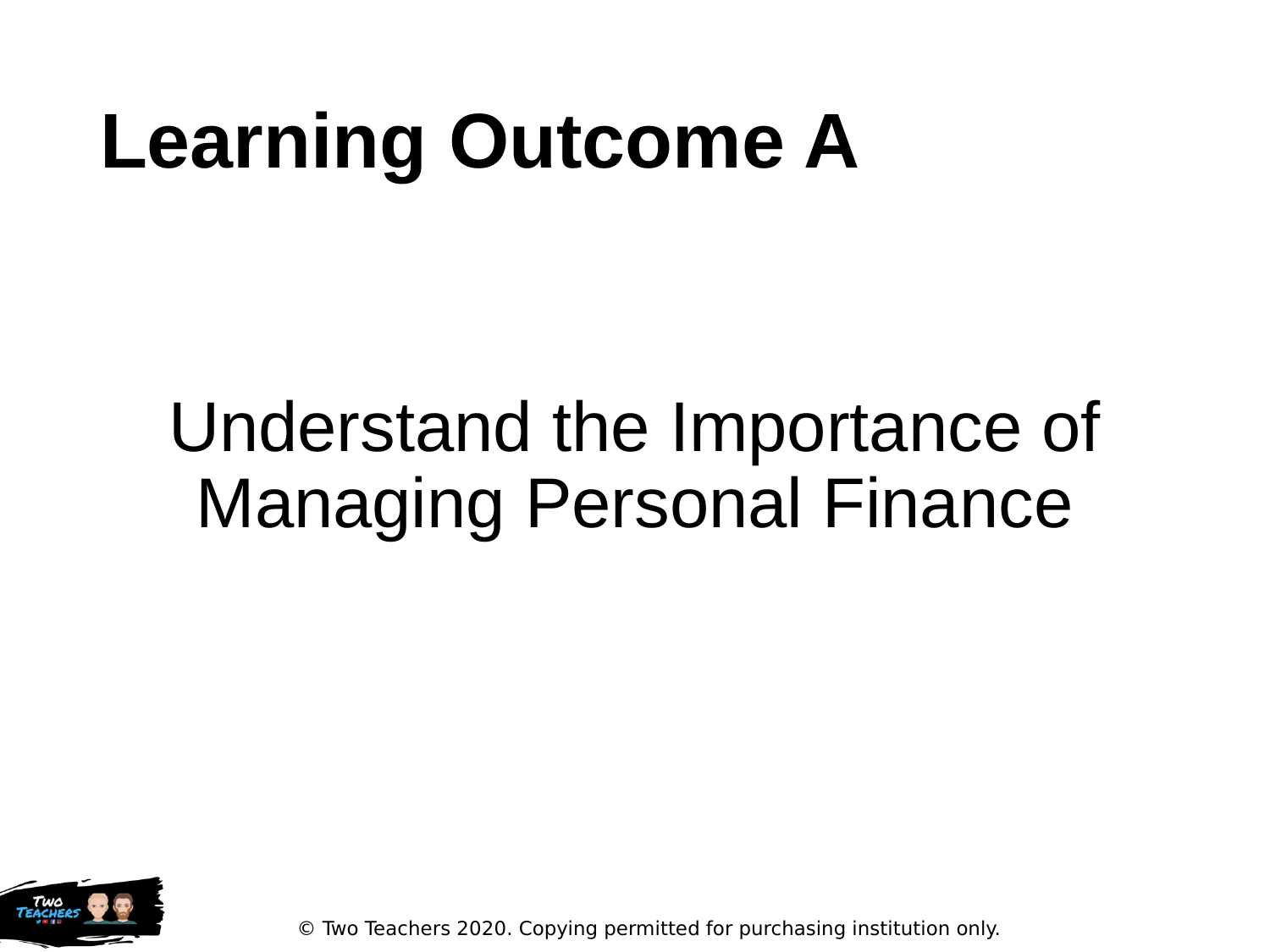

# Learning Outcome A
Understand the Importance of Managing Personal Finance